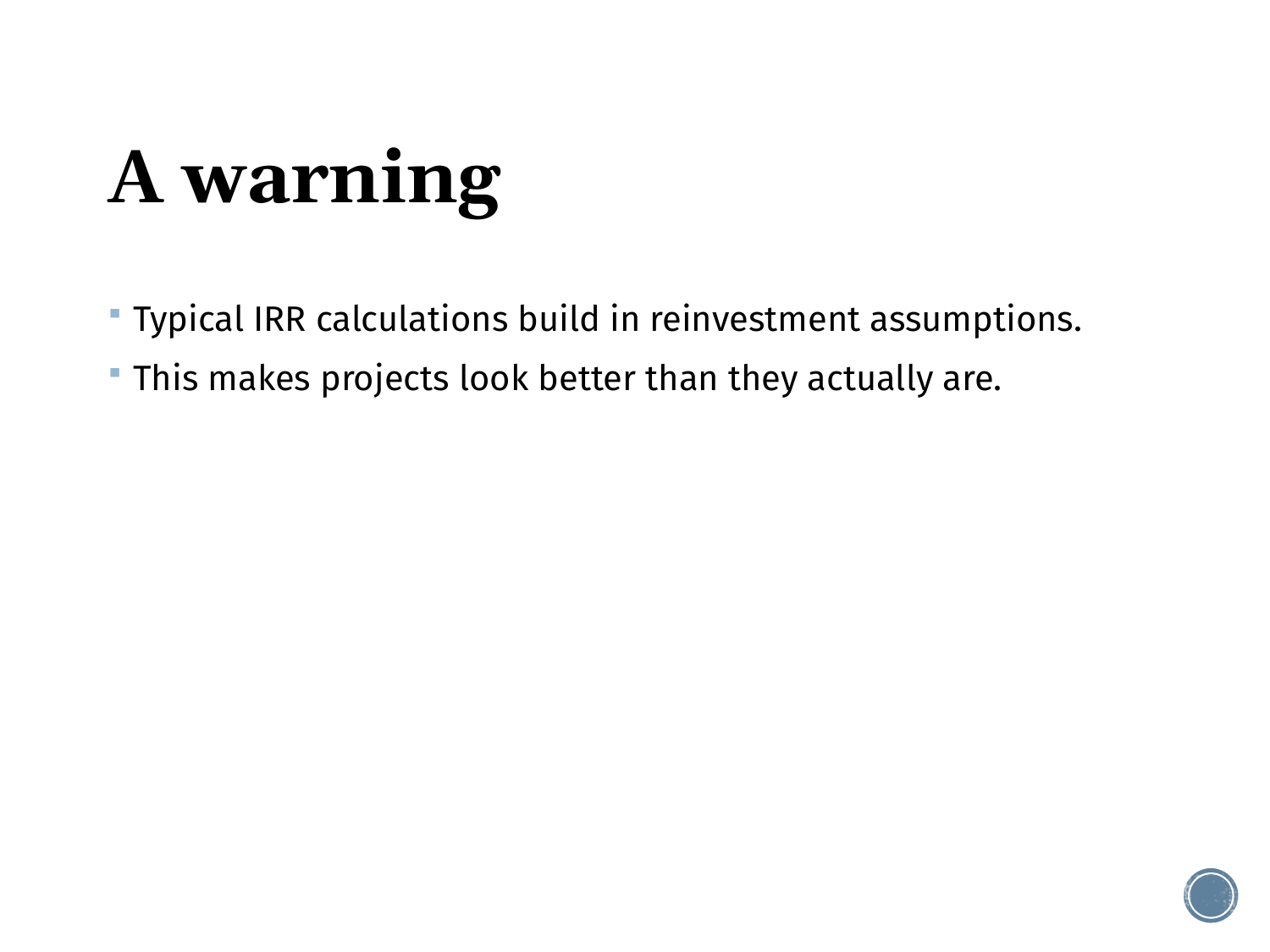

# A warning
Typical IRR calculations build in reinvestment assumptions.
This makes projects look better than they actually are.